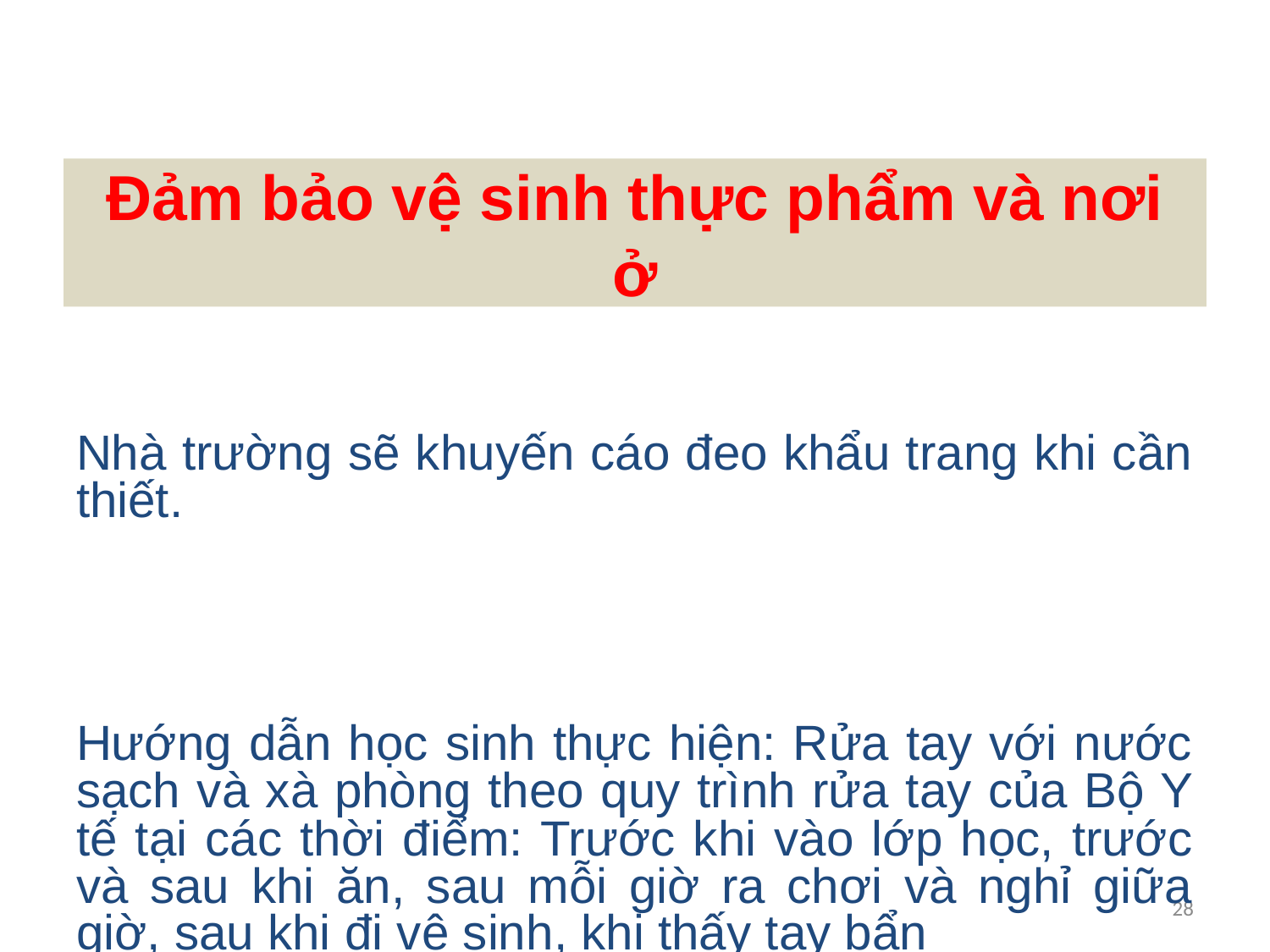

# Đảm bảo vệ sinh thực phẩm và nơi ở

Nhà trường sẽ khuyến cáo đeo khẩu trang khi cần thiết.

Hướng dẫn học sinh thực hiện: Rửa tay với nước sạch và xà phòng theo quy trình rửa tay của Bộ Y tế tại các thời điểm: Trước khi vào lớp học, trước và sau khi ăn, sau mỗi giờ ra chơi và nghỉ giữa giờ, sau khi đi vệ sinh, khi thấy tay bẩn
28